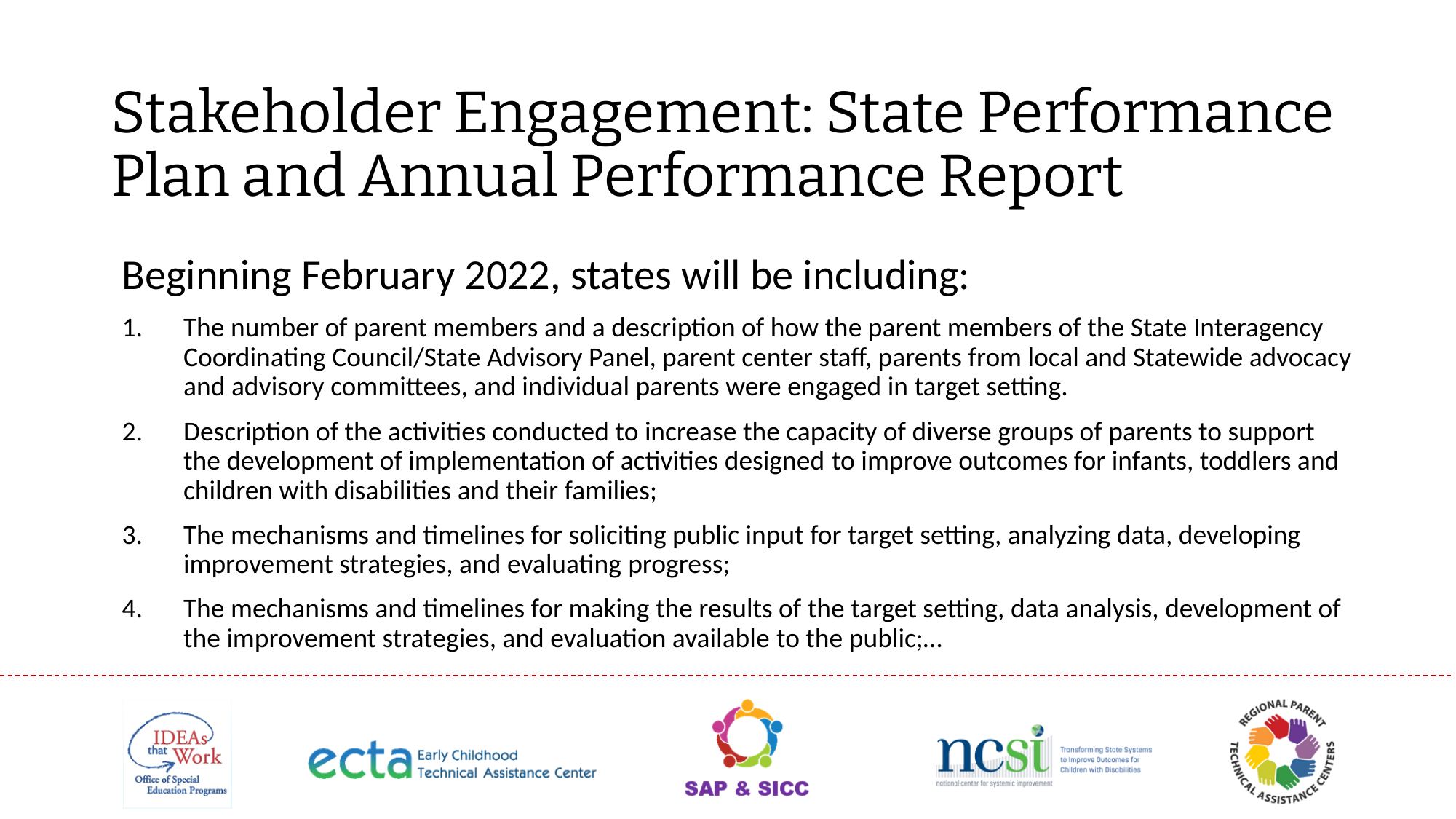

# Stakeholder Engagement: State Performance Plan and Annual Performance Report
Beginning February 2022, states will be including:
The number of parent members and a description of how the parent members of the State Interagency Coordinating Council/State Advisory Panel, parent center staff, parents from local and Statewide advocacy and advisory committees, and individual parents were engaged in target setting.
Description of the activities conducted to increase the capacity of diverse groups of parents to support the development of implementation of activities designed to improve outcomes for infants, toddlers and children with disabilities and their families;
The mechanisms and timelines for soliciting public input for target setting, analyzing data, developing improvement strategies, and evaluating progress;
The mechanisms and timelines for making the results of the target setting, data analysis, development of the improvement strategies, and evaluation available to the public;…